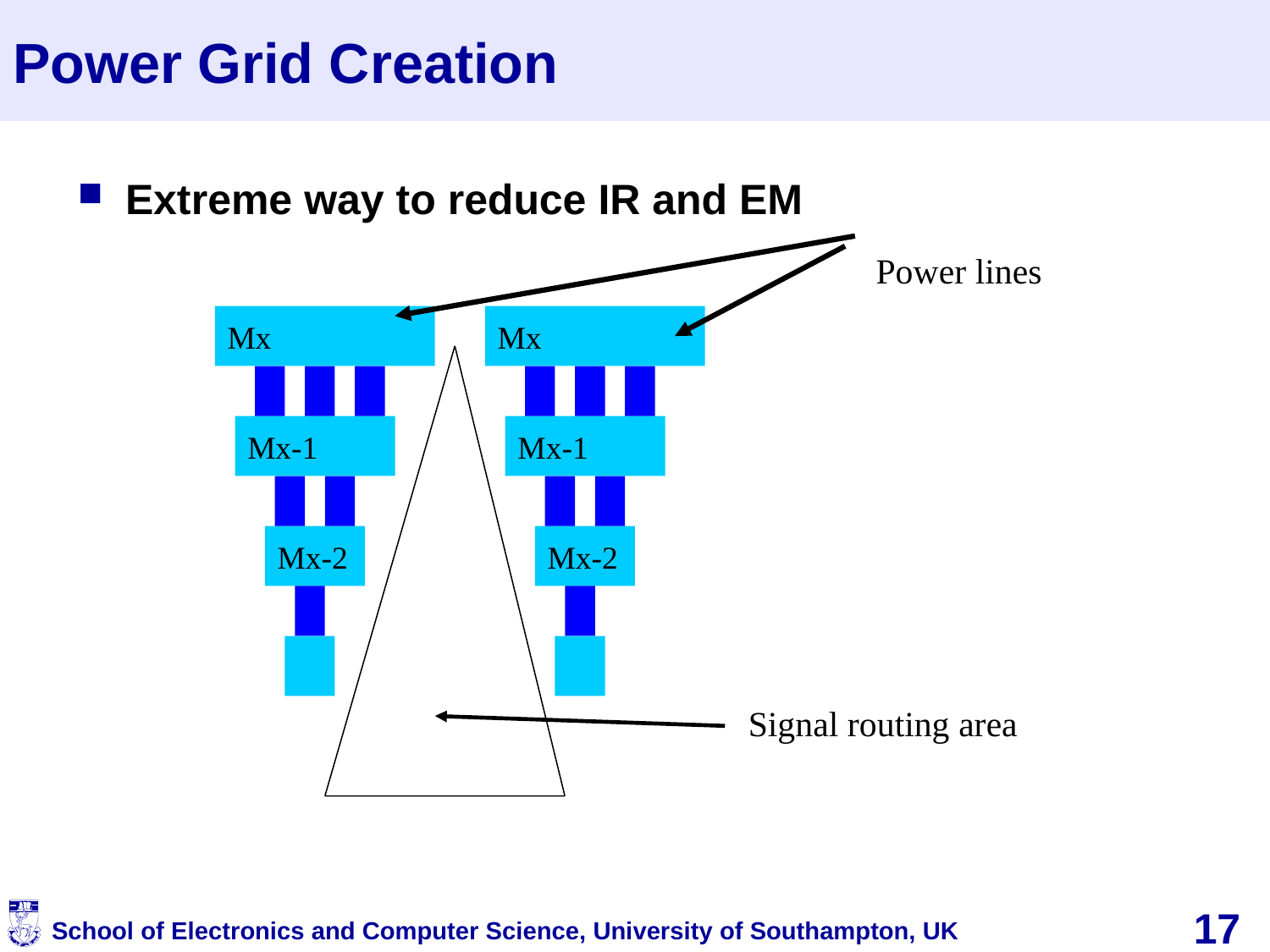

# Power Grid Creation
Extreme way to reduce IR and EM

Power lines

Mx
Mx

Mx-1
Mx-1

Mx-2
Mx-2

Signal routing area